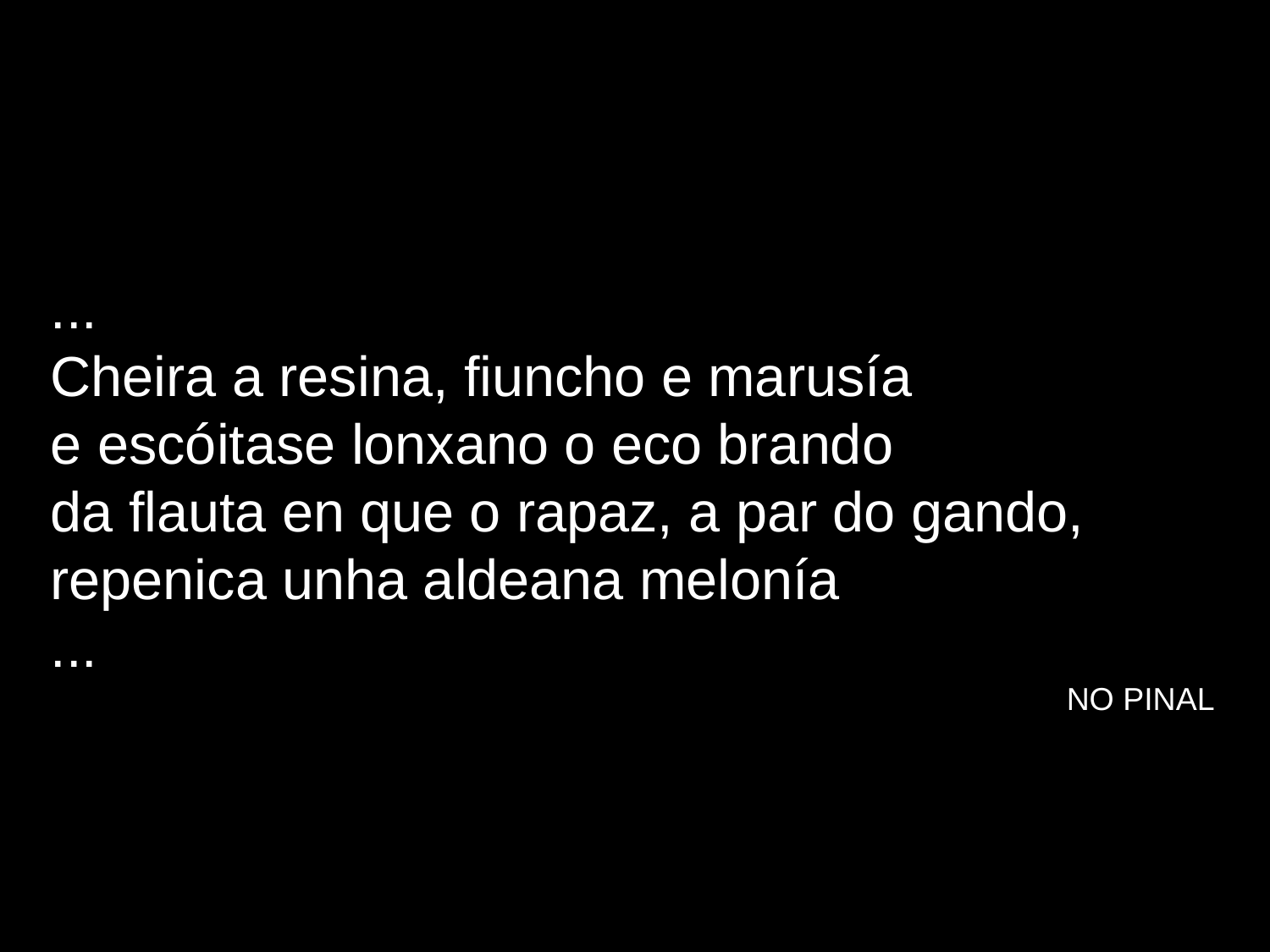

...
Cheira a resina, fiuncho e marusía
e escóitase lonxano o eco brando
da flauta en que o rapaz, a par do gando,
repenica unha aldeana melonía
...
								NO PINAL